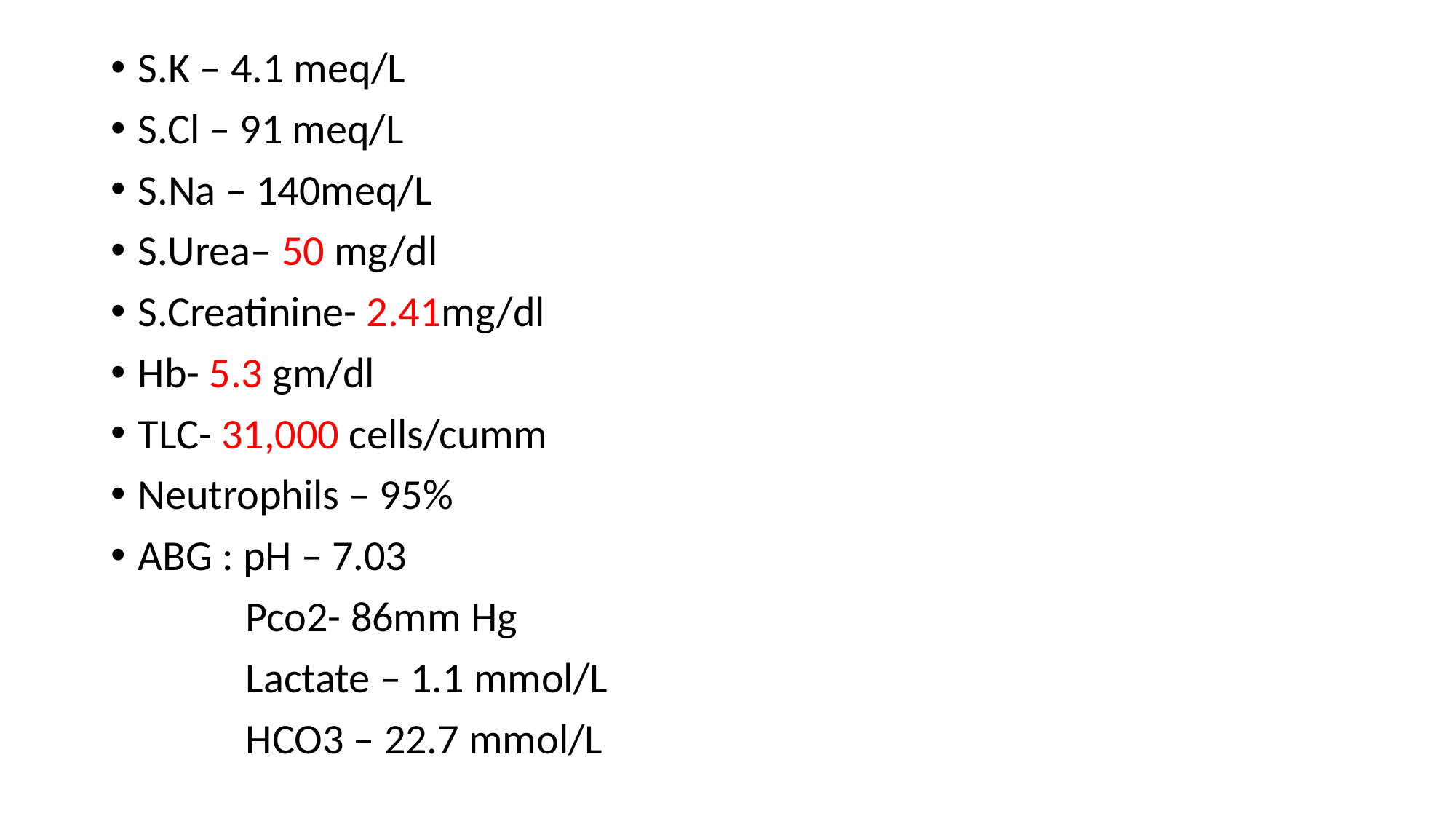

S.K – 4.1 meq/L
S.Cl – 91 meq/L
S.Na – 140meq/L
S.Urea– 50 mg/dl
S.Creatinine- 2.41mg/dl
Hb- 5.3 gm/dl
TLC- 31,000 cells/cumm
Neutrophils – 95%
ABG : pH – 7.03
              Pco2- 86mm Hg
              Lactate – 1.1 mmol/L
              HCO3 – 22.7 mmol/L